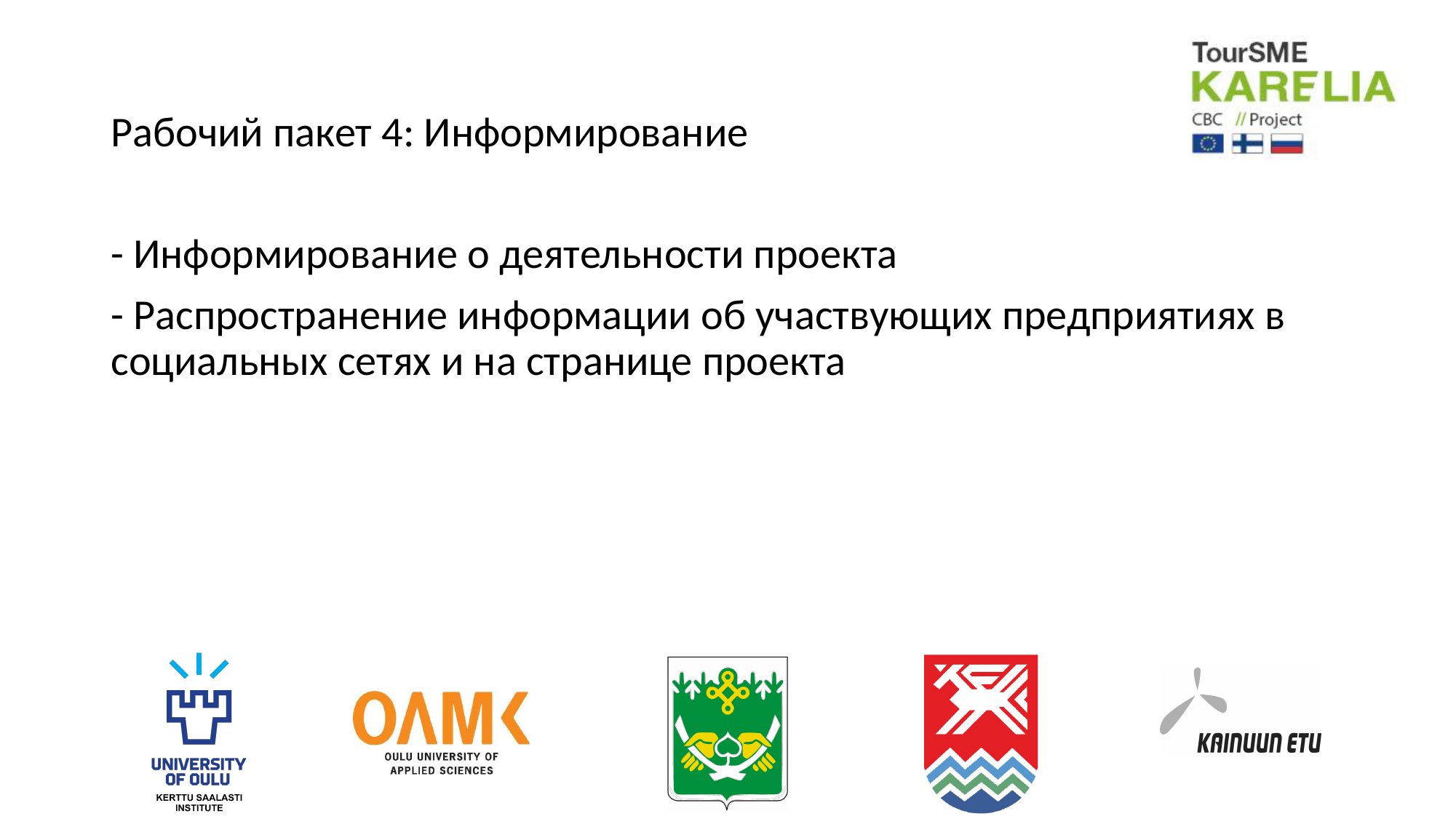

Рабочий пакет 4: Информирование

- Информирование о деятельности проекта
- Распространение информации об участвующих предприятиях в социальных сетях и на странице проекта